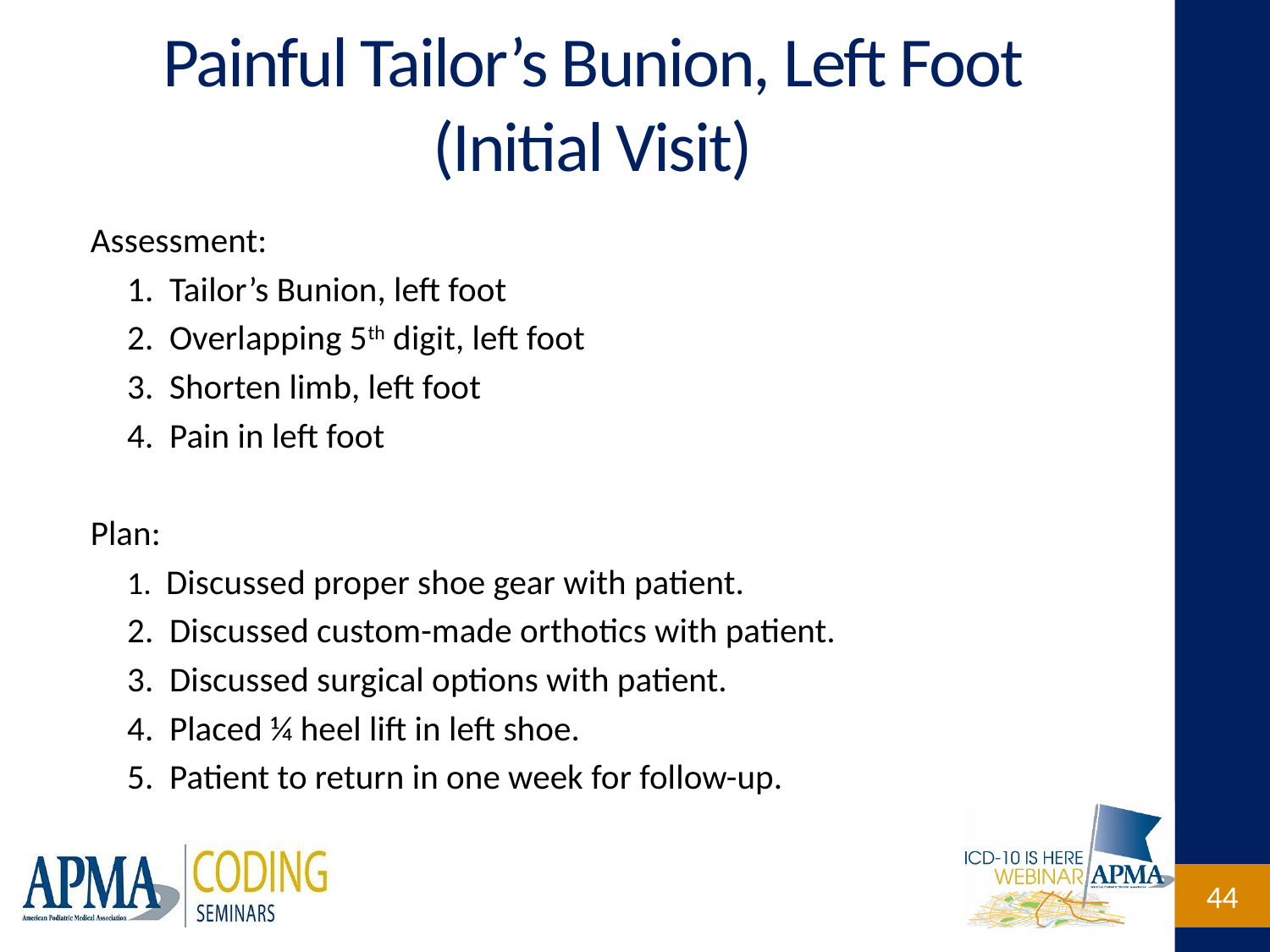

# Painful Tailor’s Bunion, Left Foot (Initial Visit)
Assessment:
1.  Tailor’s Bunion, left foot
2.  Overlapping 5th digit, left foot
3.  Shorten limb, left foot
4.  Pain in left foot

Plan:
1.  Discussed proper shoe gear with patient.
2.  Discussed custom-made orthotics with patient.
3.  Discussed surgical options with patient.
4.  Placed ¼ heel lift in left shoe.
5.  Patient to return in one week for follow-up.